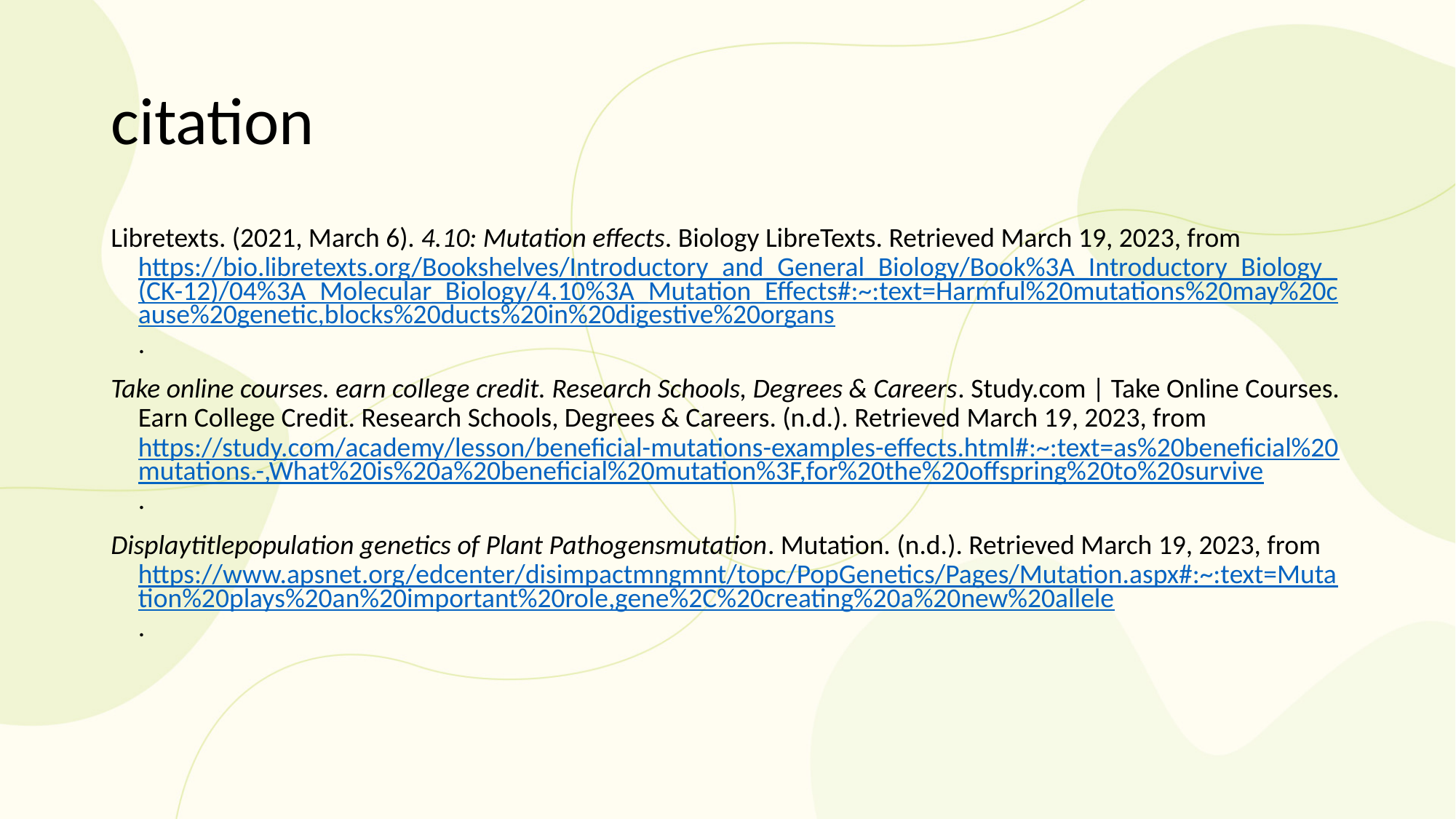

# citation
Libretexts. (2021, March 6). 4.10: Mutation effects. Biology LibreTexts. Retrieved March 19, 2023, from https://bio.libretexts.org/Bookshelves/Introductory_and_General_Biology/Book%3A_Introductory_Biology_(CK-12)/04%3A_Molecular_Biology/4.10%3A_Mutation_Effects#:~:text=Harmful%20mutations%20may%20cause%20genetic,blocks%20ducts%20in%20digestive%20organs.
Take online courses. earn college credit. Research Schools, Degrees & Careers. Study.com | Take Online Courses. Earn College Credit. Research Schools, Degrees & Careers. (n.d.). Retrieved March 19, 2023, from https://study.com/academy/lesson/beneficial-mutations-examples-effects.html#:~:text=as%20beneficial%20mutations.-,What%20is%20a%20beneficial%20mutation%3F,for%20the%20offspring%20to%20survive.
Displaytitlepopulation genetics of Plant Pathogensmutation. Mutation. (n.d.). Retrieved March 19, 2023, from https://www.apsnet.org/edcenter/disimpactmngmnt/topc/PopGenetics/Pages/Mutation.aspx#:~:text=Mutation%20plays%20an%20important%20role,gene%2C%20creating%20a%20new%20allele.